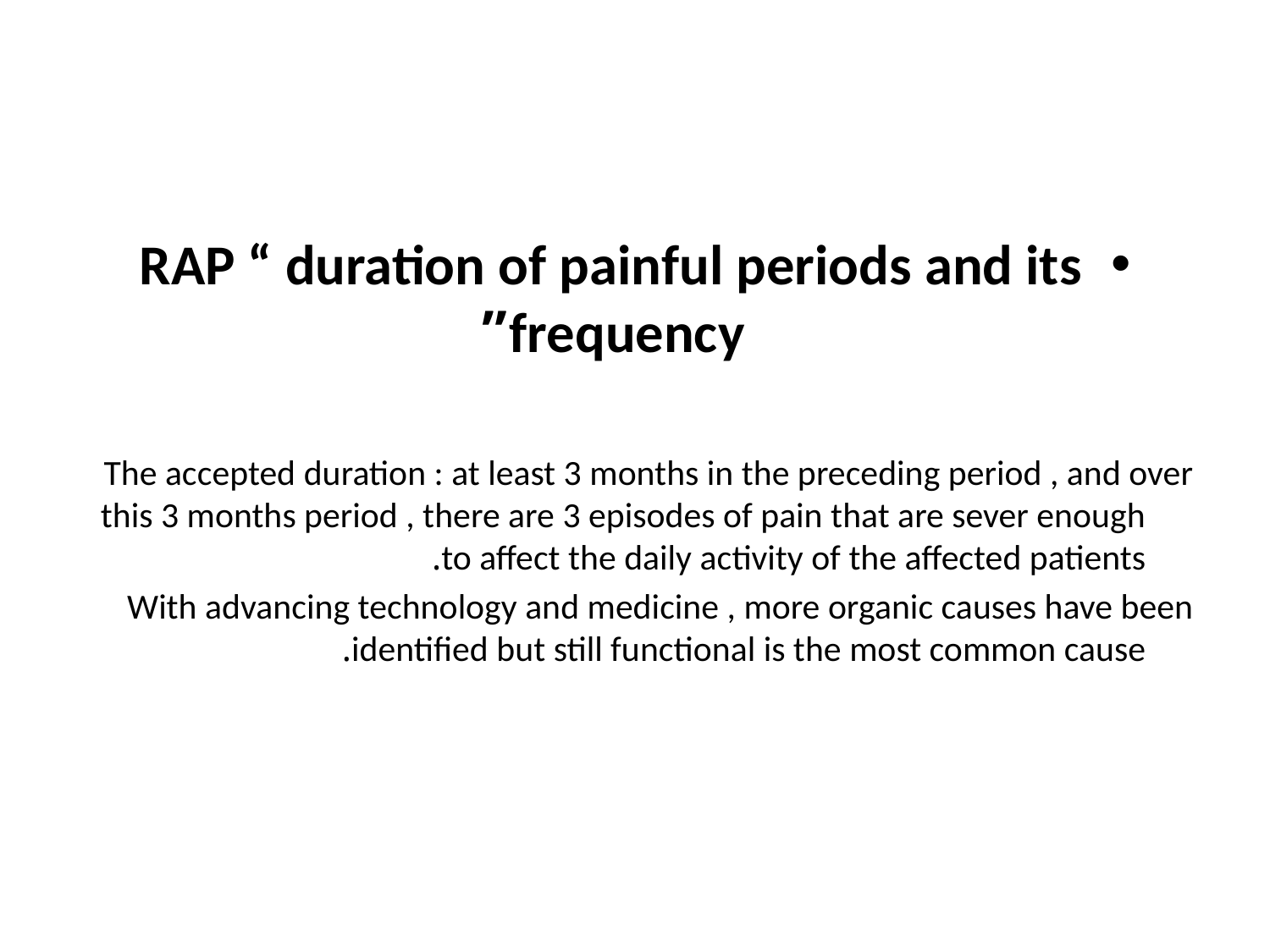

#
RAP “ duration of painful periods and its frequency”

The accepted duration : at least 3 months in the preceding period , and over this 3 months period , there are 3 episodes of pain that are sever enough to affect the daily activity of the affected patients.
With advancing technology and medicine , more organic causes have been identified but still functional is the most common cause.